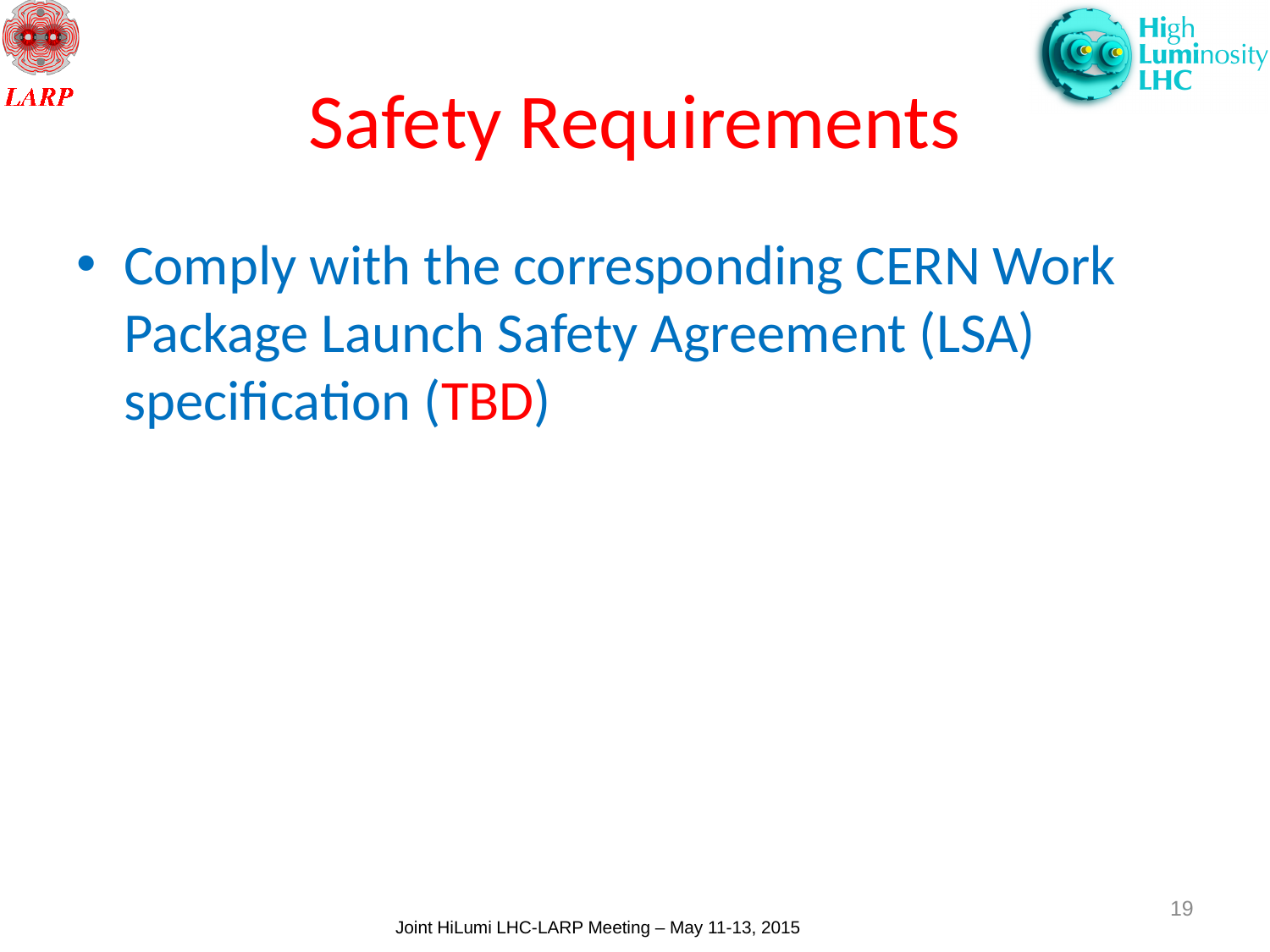

# Safety Requirements
Comply with the corresponding CERN Work Package Launch Safety Agreement (LSA) specification (TBD)
19